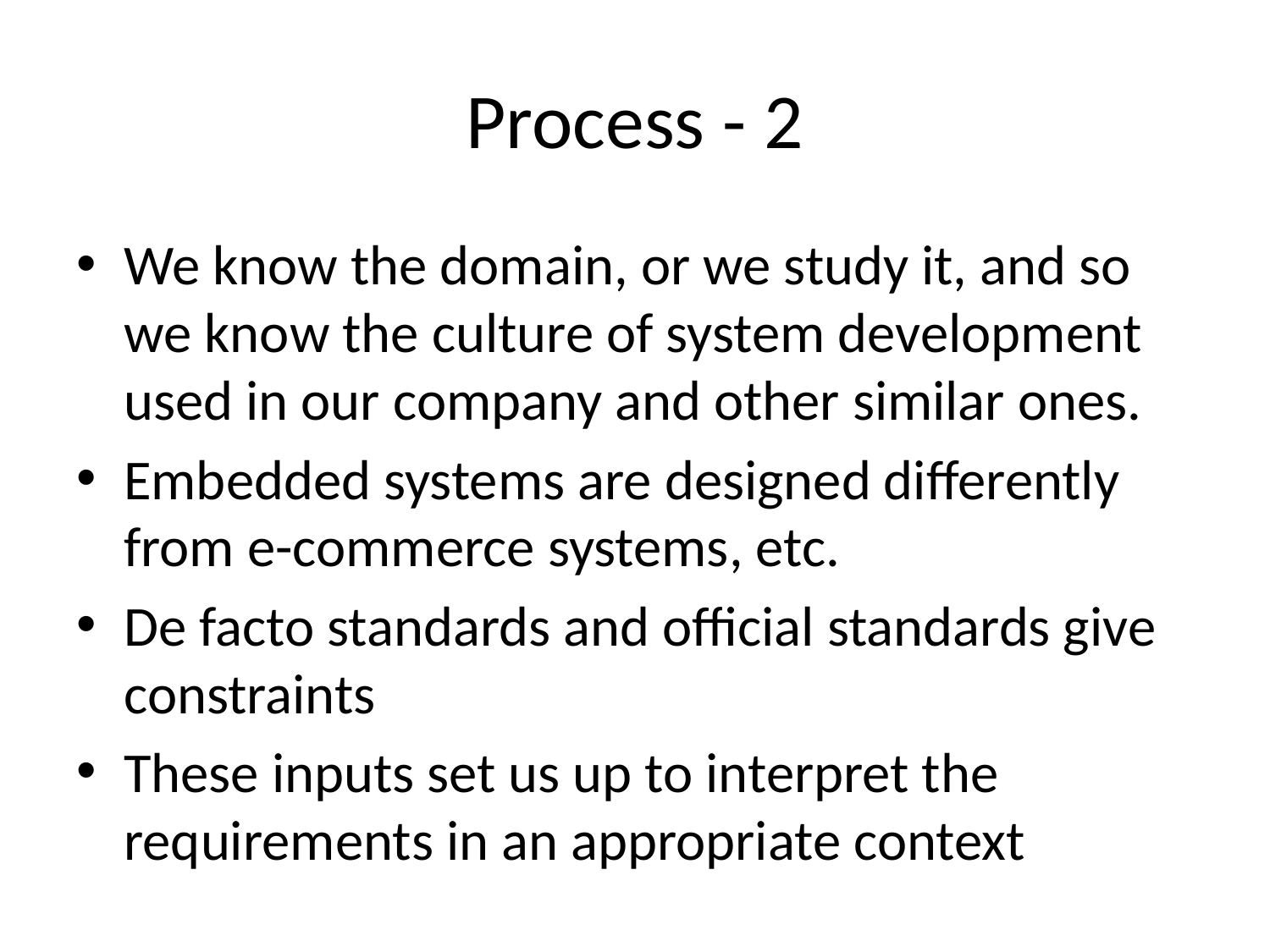

# Process - 2
We know the domain, or we study it, and so we know the culture of system development used in our company and other similar ones.
Embedded systems are designed differently from e-commerce systems, etc.
De facto standards and official standards give constraints
These inputs set us up to interpret the requirements in an appropriate context